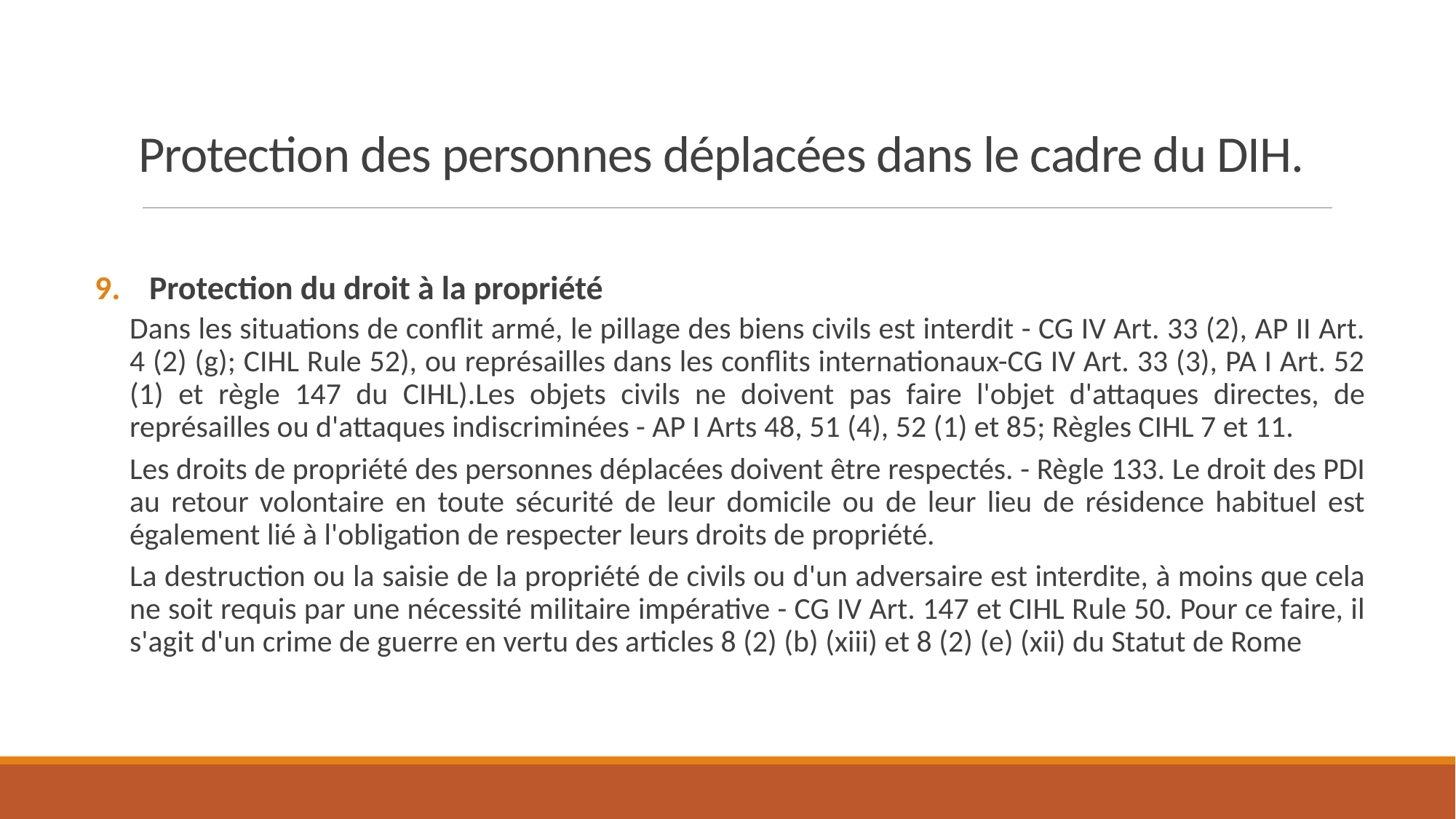

# Protection des personnes déplacées dans le cadre du DIH.

Protection du droit à la propriété
Dans les situations de conflit armé, le pillage des biens civils est interdit - CG IV Art. 33 (2), AP II Art. 4 (2) (g); CIHL Rule 52), ou représailles dans les conflits internationaux-CG IV Art. 33 (3), PA I Art. 52 (1) et règle 147 du CIHL).Les objets civils ne doivent pas faire l'objet d'attaques directes, de représailles ou d'attaques indiscriminées - AP I Arts 48, 51 (4), 52 (1) et 85; Règles CIHL 7 et 11.
Les droits de propriété des personnes déplacées doivent être respectés. - Règle 133. Le droit des PDI au retour volontaire en toute sécurité de leur domicile ou de leur lieu de résidence habituel est également lié à l'obligation de respecter leurs droits de propriété.
La destruction ou la saisie de la propriété de civils ou d'un adversaire est interdite, à moins que cela ne soit requis par une nécessité militaire impérative - CG IV Art. 147 et CIHL Rule 50. Pour ce faire, il s'agit d'un crime de guerre en vertu des articles 8 (2) (b) (xiii) et 8 (2) (e) (xii) du Statut de Rome